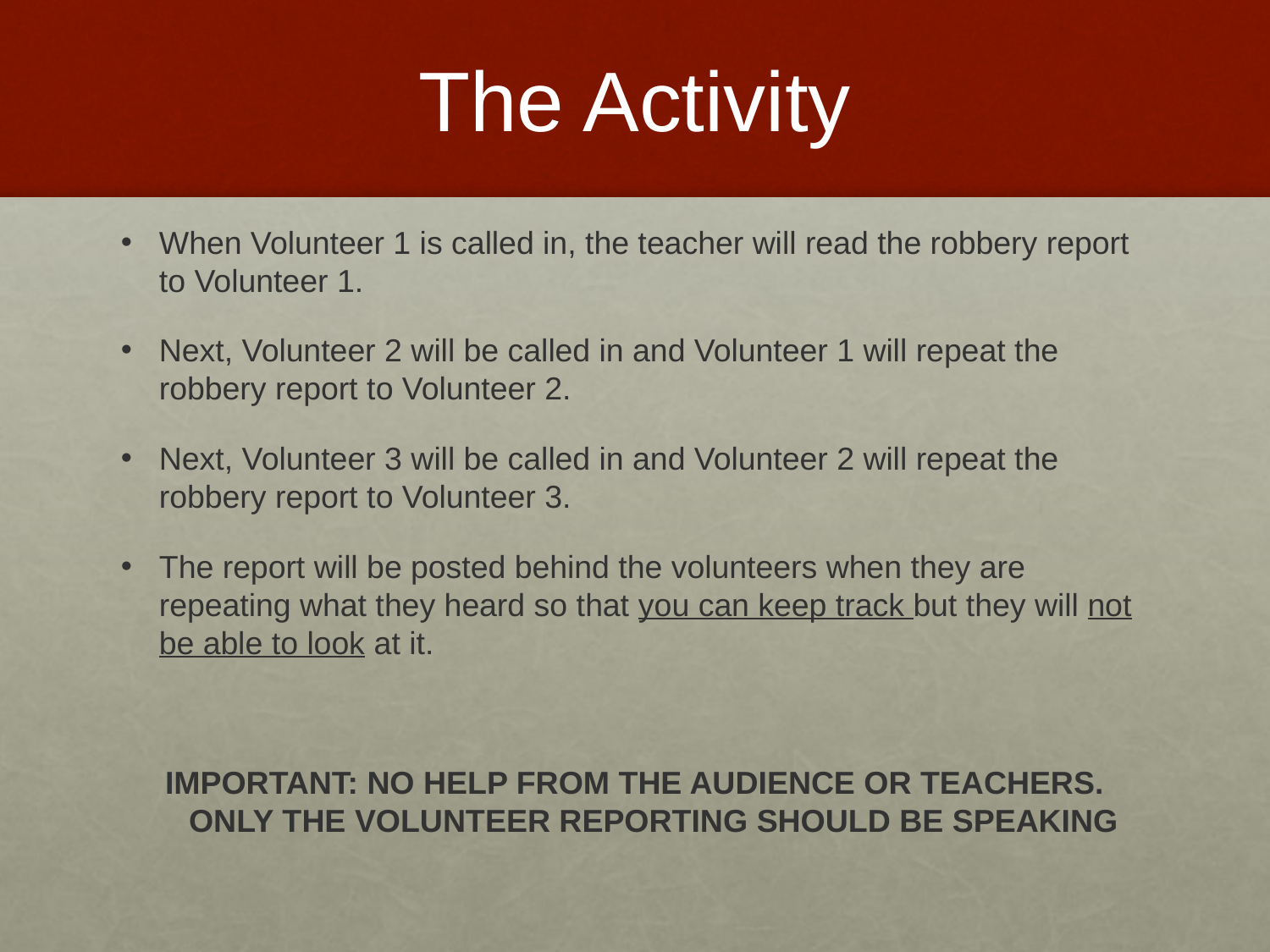

# The Activity
When Volunteer 1 is called in, the teacher will read the robbery report to Volunteer 1.
Next, Volunteer 2 will be called in and Volunteer 1 will repeat the robbery report to Volunteer 2.
Next, Volunteer 3 will be called in and Volunteer 2 will repeat the robbery report to Volunteer 3.
The report will be posted behind the volunteers when they are repeating what they heard so that you can keep track but they will not be able to look at it.

IMPORTANT: NO HELP FROM THE AUDIENCE OR TEACHERS. ONLY THE VOLUNTEER REPORTING SHOULD BE SPEAKING